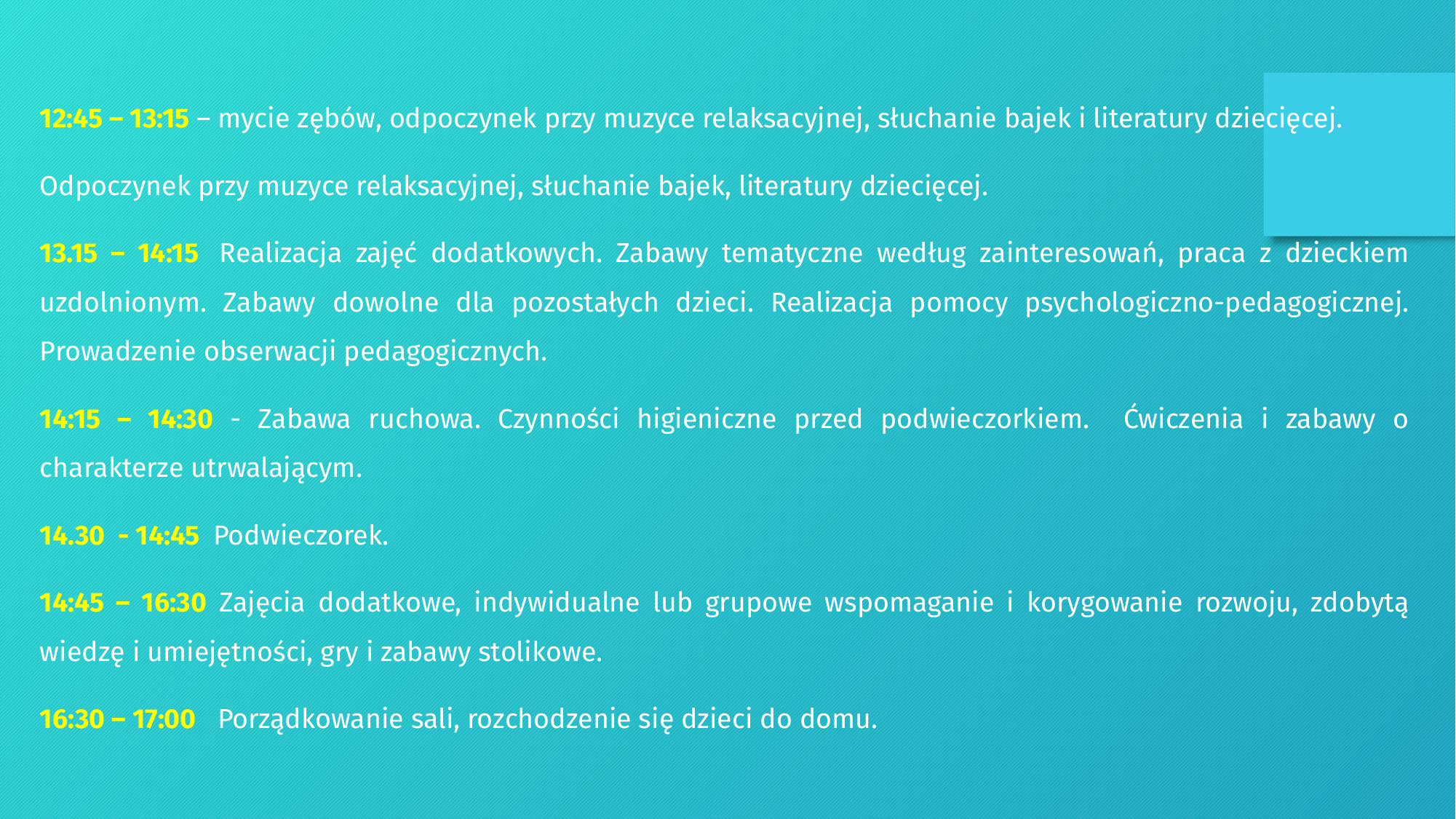

12:45 – 13:15 – mycie zębów, odpoczynek przy muzyce relaksacyjnej, słuchanie bajek i literatury dziecięcej.
Odpoczynek przy muzyce relaksacyjnej, słuchanie bajek, literatury dziecięcej.
13.15 – 14:15  Realizacja zajęć dodatkowych. Zabawy tematyczne według zainteresowań, praca z dzieckiem uzdolnionym. Zabawy dowolne dla pozostałych dzieci. Realizacja pomocy psychologiczno-pedagogicznej. Prowadzenie obserwacji pedagogicznych.
14:15 – 14:30 - Zabawa ruchowa. Czynności higieniczne przed podwieczorkiem.  Ćwiczenia i zabawy o charakterze utrwalającym.
14.30  - 14:45  Podwieczorek.
14:45 – 16:30 Zajęcia dodatkowe, indywidualne lub grupowe wspomaganie i korygowanie rozwoju, zdobytą wiedzę i umiejętności, gry i zabawy stolikowe.
16:30 – 17:00   Porządkowanie sali, rozchodzenie się dzieci do domu.